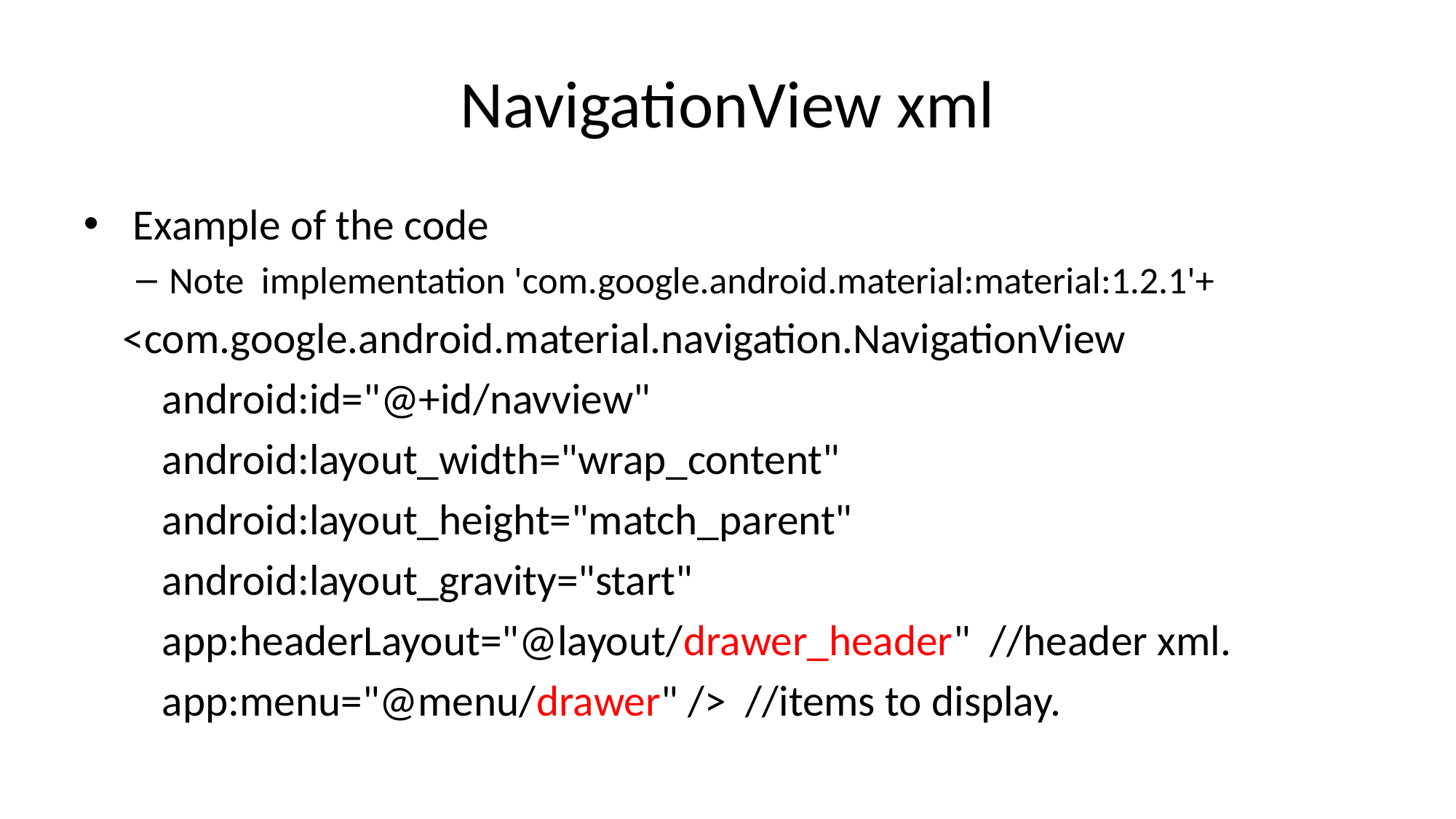

# NavigationView xml
 Example of the code
Note  implementation 'com.google.android.material:material:1.2.1'+
    <com.google.android.material.navigation.NavigationView
        android:id="@+id/navview"
        android:layout_width="wrap_content"
        android:layout_height="match_parent"
        android:layout_gravity="start"
        app:headerLayout="@layout/drawer_header"  //header xml.
        app:menu="@menu/drawer" />  //items to display.